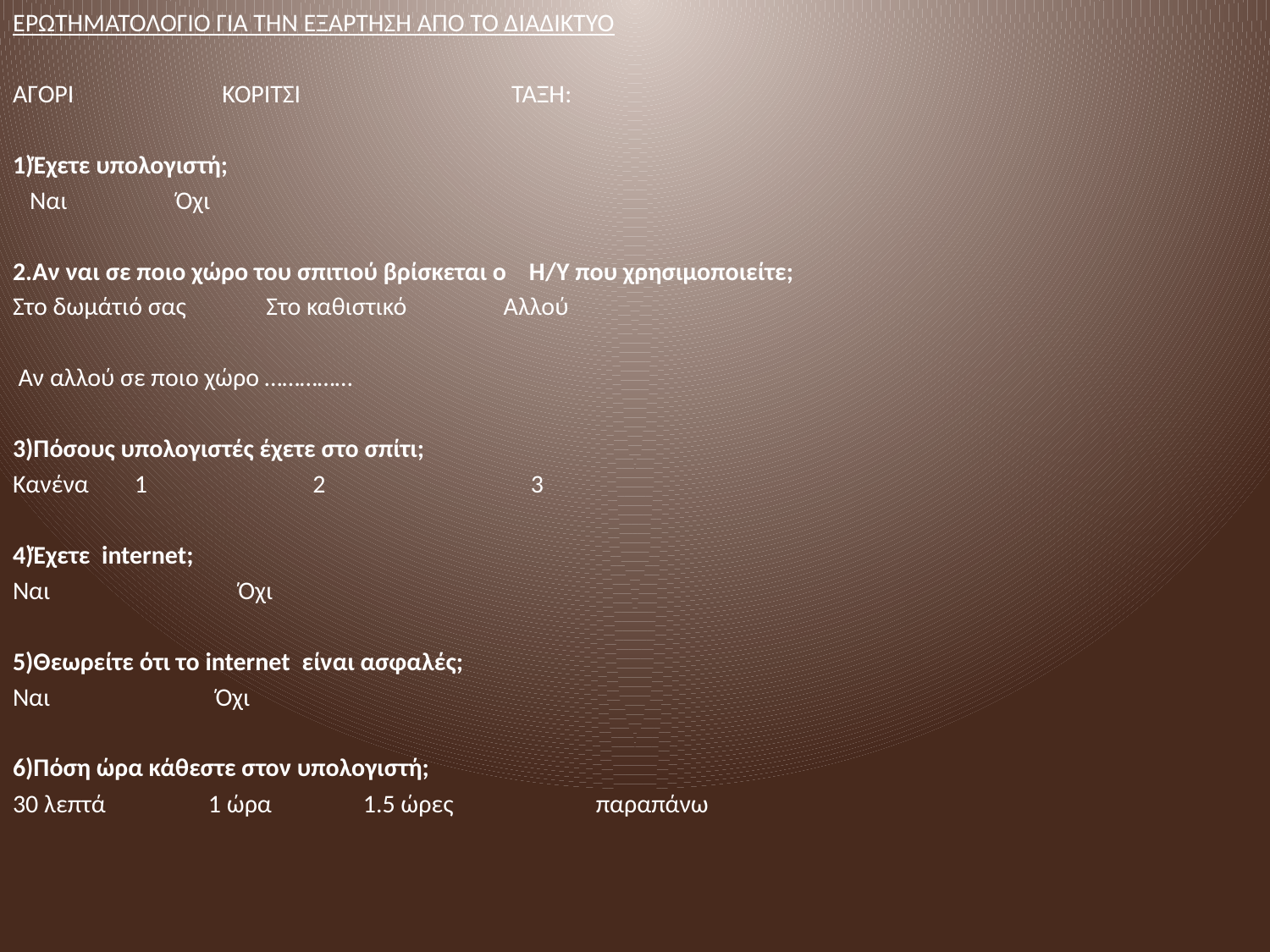

ΕΡΩΤΗΜΑΤΟΛΟΓΙΟ ΓΙΑ ΤΗΝ ΕΞΑΡΤΗΣΗ ΑΠΟ ΤΟ ΔΙΑΔΙΚΤΥΟ

ΑΓΟΡΙ                          ΚΟΡΙΤΣΙ                                     ΤΑΞΗ:

1)Έχετε υπολογιστή;
   Ναι                   Όχι

2.Αν ναι σε ποιο χώρο του σπιτιού βρίσκεται ο    Η/Υ που χρησιμοποιείτε;
Στο δωμάτιό σας              Στο καθιστικό                 Αλλού

 Αν αλλού σε ποιο χώρο ……………

3)Πόσους υπολογιστές έχετε στο σπίτι;
Κανένα        1                             2                                    3

4)Έχετε  internet;
Ναι                                 Όχι

5)Θεωρείτε ότι το internet  είναι ασφαλές;
Ναι                             Όχι

6)Πόση ώρα κάθεστε στον υπολογιστή;
30 λεπτά                  1 ώρα                1.5 ώρες                         παραπάνω